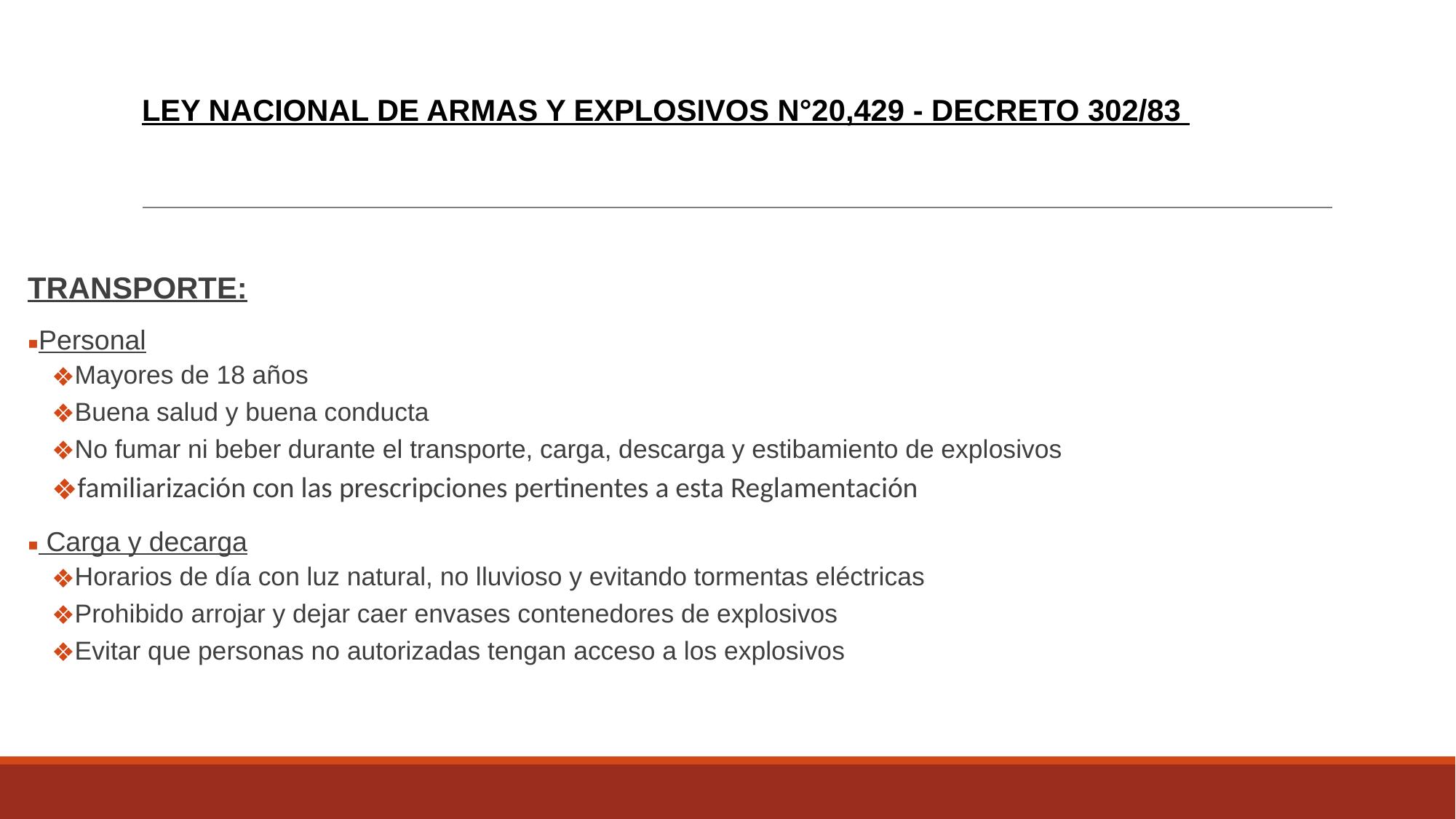

# LEY NACIONAL DE ARMAS Y EXPLOSIVOS N°20,429 - DECRETO 302/83

TRANSPORTE:
Personal
Mayores de 18 años
Buena salud y buena conducta
No fumar ni beber durante el transporte, carga, descarga y estibamiento de explosivos
familiarización con las prescripciones pertinentes a esta Reglamentación
 Carga y decarga
Horarios de día con luz natural, no lluvioso y evitando tormentas eléctricas
Prohibido arrojar y dejar caer envases contenedores de explosivos
Evitar que personas no autorizadas tengan acceso a los explosivos